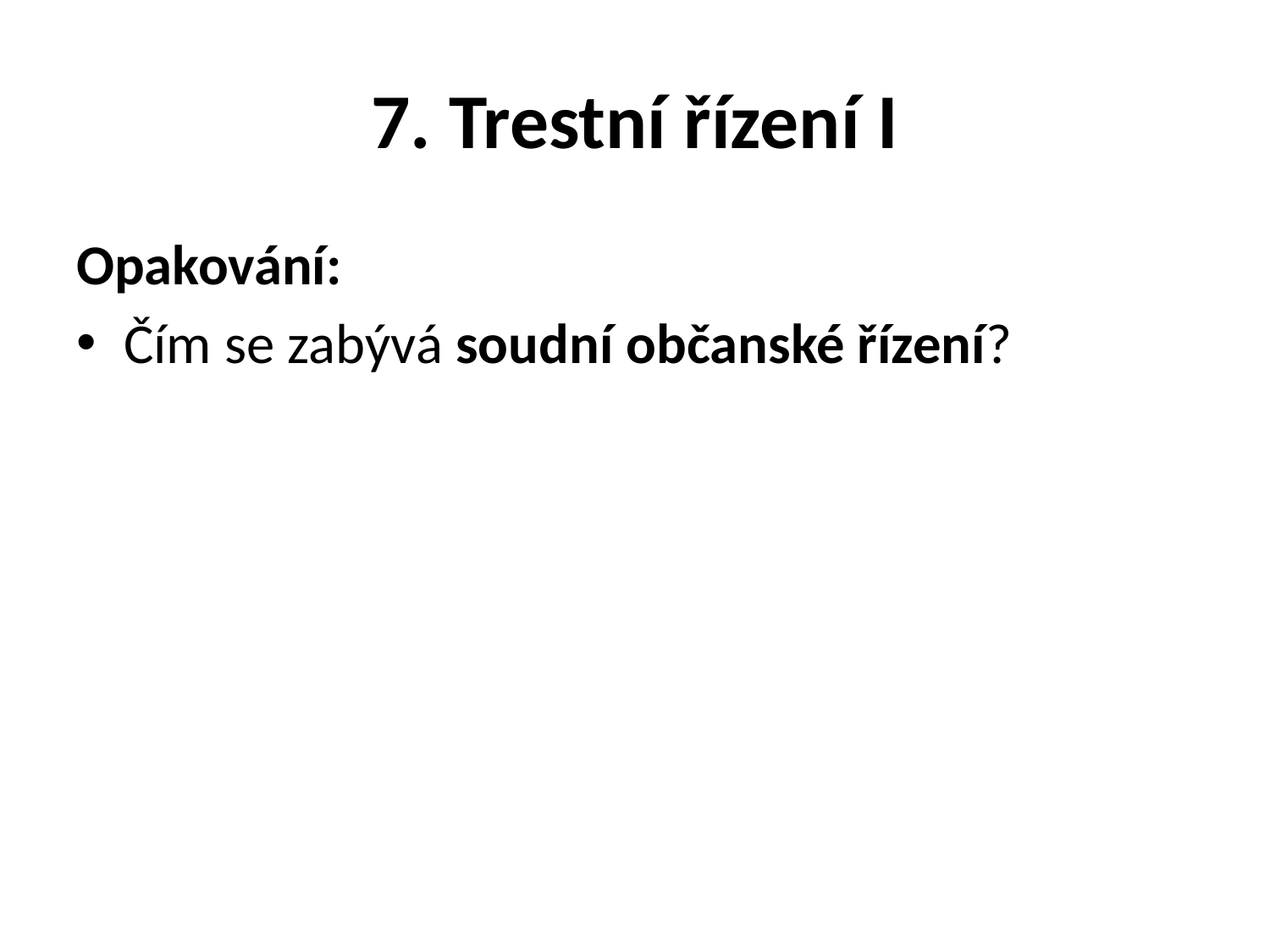

# 7. Trestní řízení I
Opakování:
Čím se zabývá soudní občanské řízení?